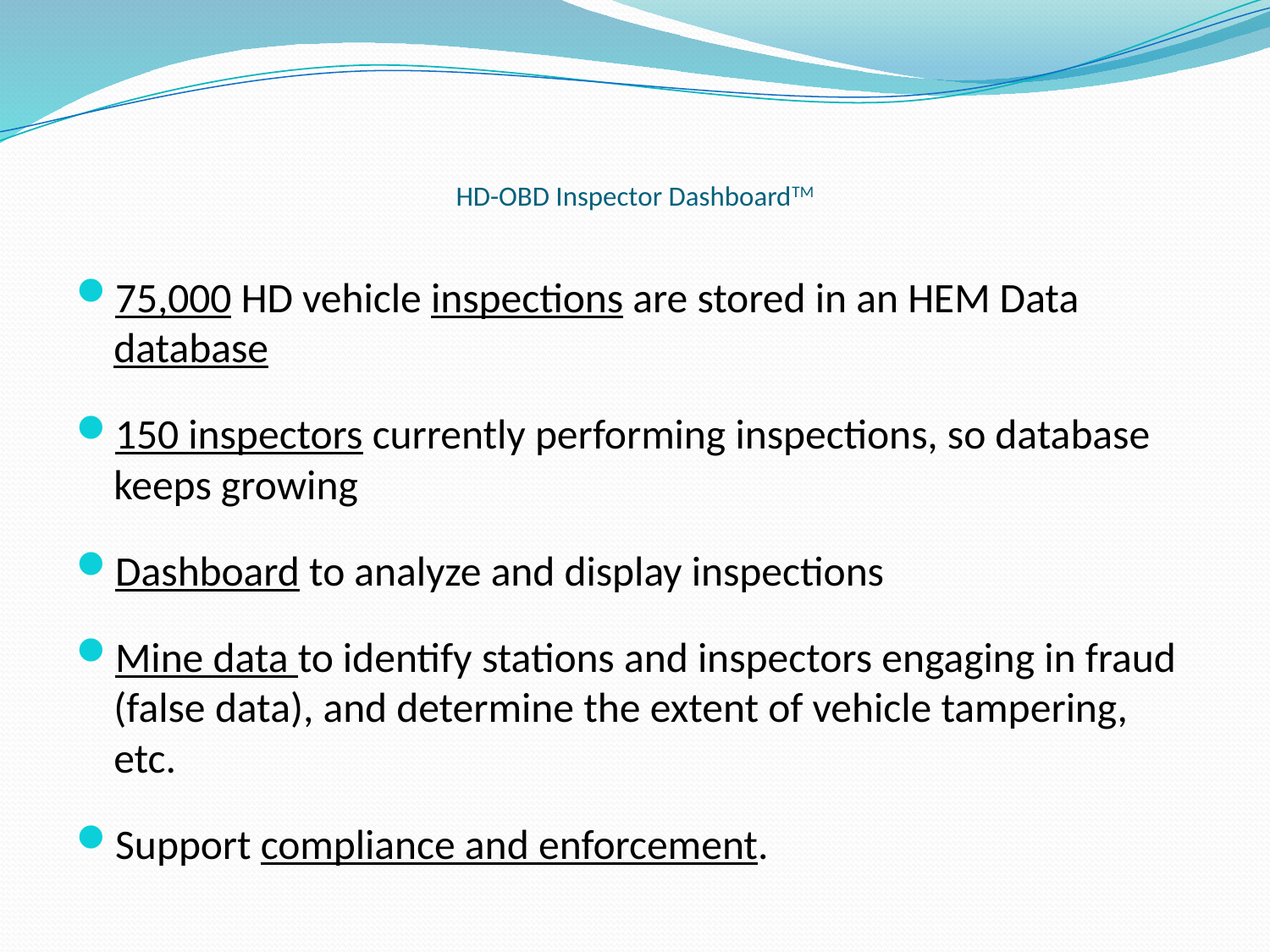

# HD-OBD Inspector DashboardTM
75,000 HD vehicle inspections are stored in an HEM Data database
150 inspectors currently performing inspections, so database keeps growing
Dashboard to analyze and display inspections
Mine data to identify stations and inspectors engaging in fraud (false data), and determine the extent of vehicle tampering, etc.
Support compliance and enforcement.